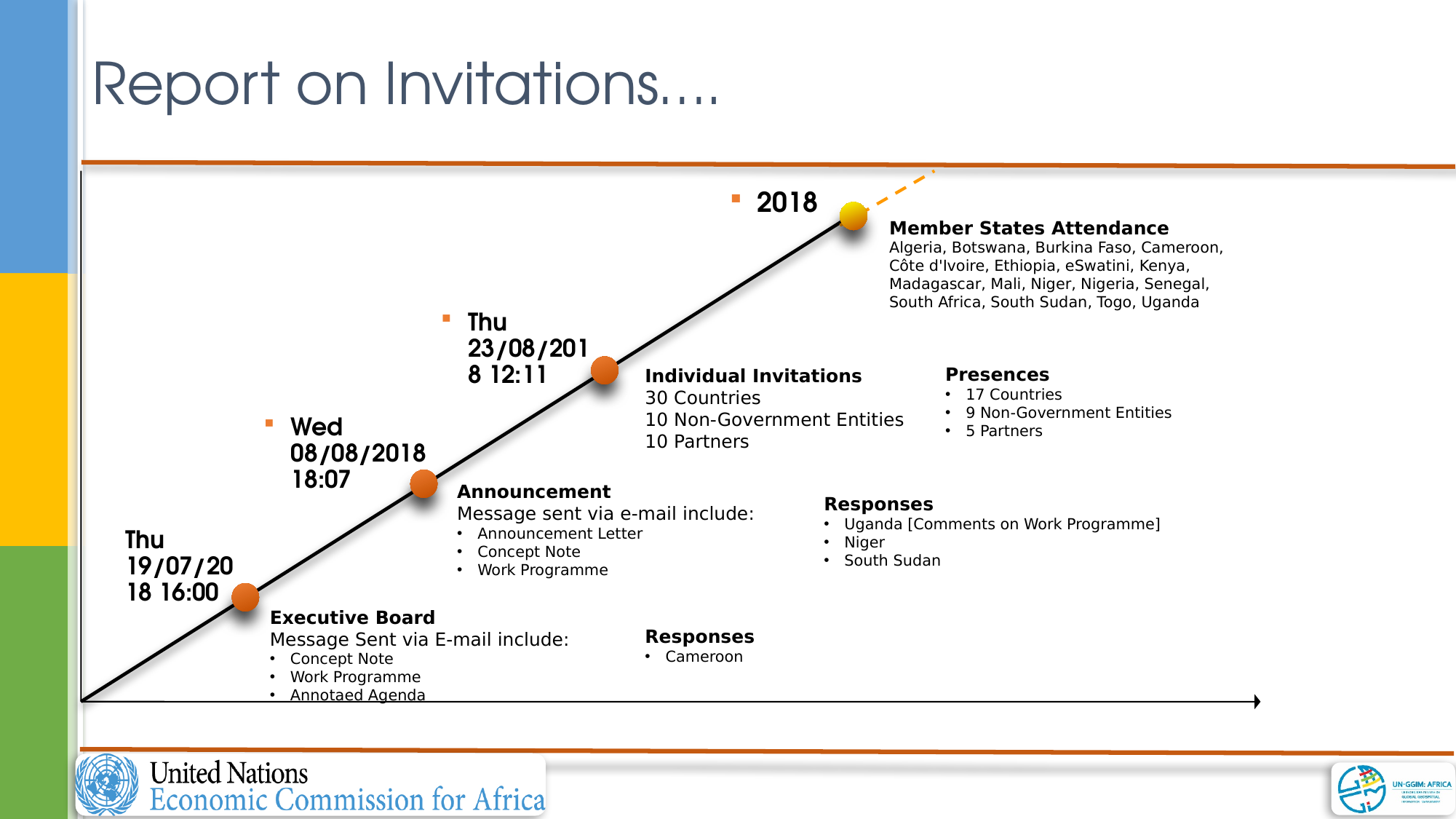

# Report on Invitations….

2018

Member States Attendance
Algeria, Botswana, Burkina Faso, Cameroon, Côte d'Ivoire, Ethiopia, eSwatini, Kenya, Madagascar, Mali, Niger, Nigeria, Senegal, South Africa, South Sudan, Togo, Uganda
Thu 23/08/2018 12:11

Presences
17 Countries
9 Non-Government Entities
5 Partners
Individual Invitations
30 Countries
10 Non-Government Entities
10 Partners

Wed 08/08/2018 18:07

Announcement
Message sent via e-mail include:
Announcement Letter
Concept Note
Work Programme
Responses
Uganda [Comments on Work Programme]
Niger
South Sudan
Thu 19/07/2018 16:00

Executive Board
Message Sent via E-mail include:
Concept Note
Work Programme
Annotaed Agenda
Responses
Cameroon